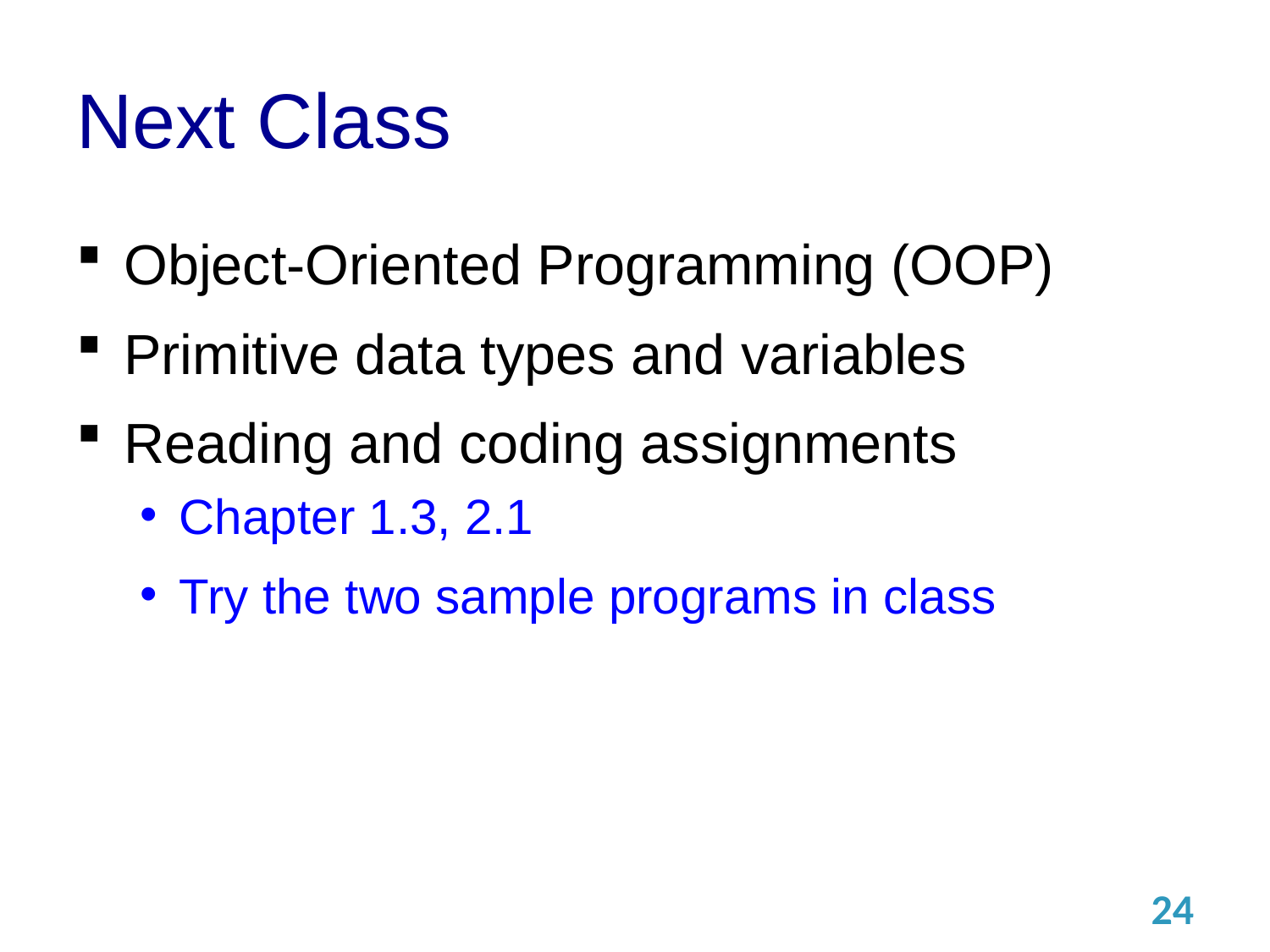

# Next Class
Object-Oriented Programming (OOP)
Primitive data types and variables
Reading and coding assignments
Chapter 1.3, 2.1
Try the two sample programs in class
24